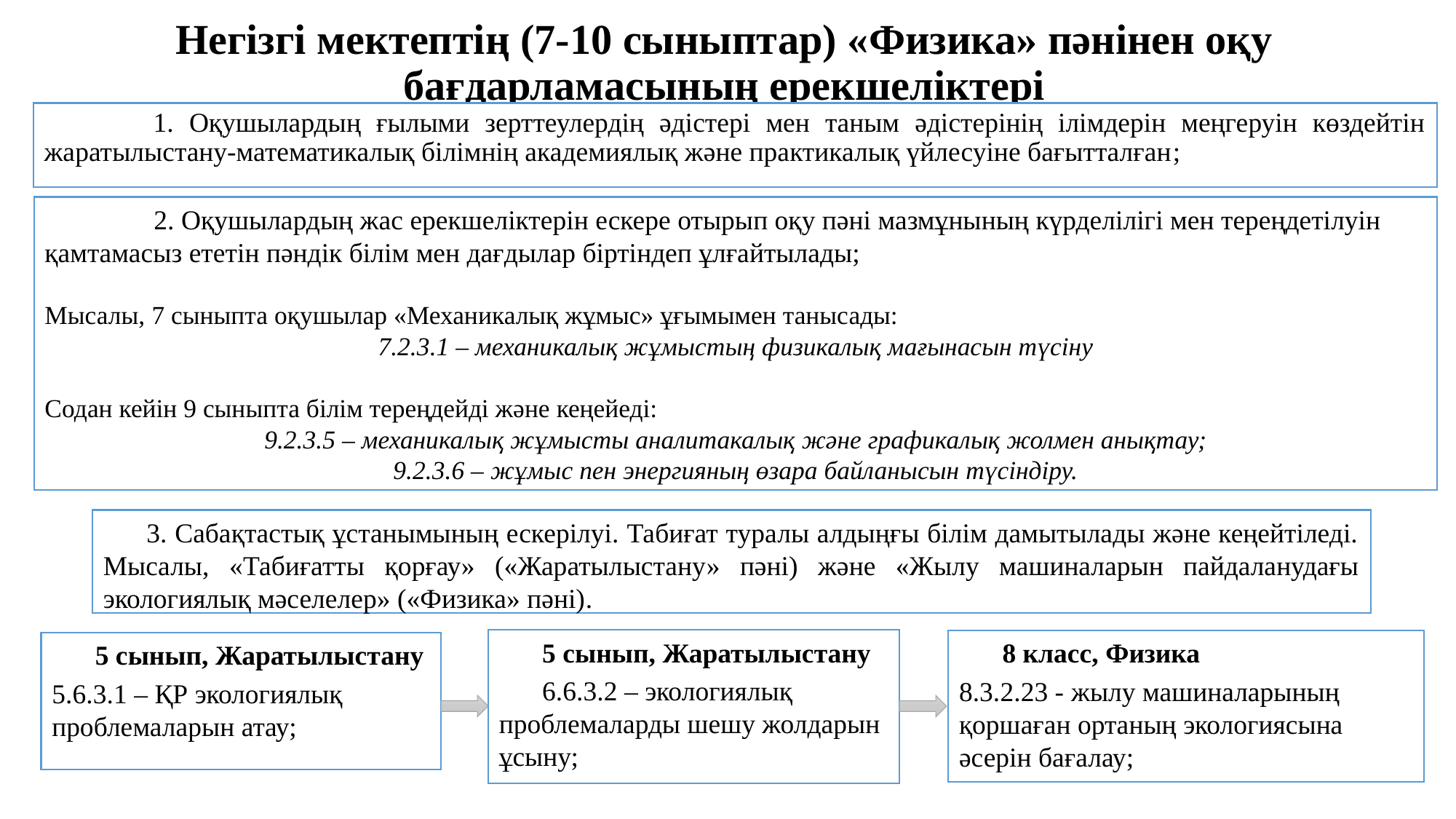

# Негізгі мектептің (7-10 сыныптар) «Физика» пәнінен оқу бағдарламасының ерекшеліктері
	1. Оқушылардың ғылыми зерттеулердің әдістері мен таным әдістерінің ілімдерін меңгеруін көздейтін жаратылыстану-математикалық білімнің академиялық және практикалық үйлесуіне бағытталған;

	2. Оқушылардың жас ерекшеліктерін ескере отырып оқу пәні мазмұнының күрделілігі мен тереңдетілуін қамтамасыз ететін пәндік білім мен дағдылар біртіндеп ұлғайтылады;

Мысалы, 7 сыныпта оқушылар «Механикалық жұмыс» ұғымымен танысады:
7.2.3.1 – механикалық жұмыстың физикалық мағынасын түсіну

Содан кейін 9 сыныпта білім тереңдейді және кеңейеді:
9.2.3.5 – механикалық жұмысты аналитакалық және графикалық жолмен анықтау;
9.2.3.6 – жұмыс пен энергияның өзара байланысын түсіндіру.
3. Сабақтастық ұстанымының ескерілуі. Табиғат туралы алдыңғы білім дамытылады және кеңейтіледі. Мысалы, «Табиғатты қорғау» («Жаратылыстану» пәні) және «Жылу машиналарын пайдаланудағы экологиялық мәселелер» («Физика» пәні).
5 сынып, Жаратылыстану
6.6.3.2 – экологиялық проблемаларды шешу жолдарын ұсыну;

8 класс, Физика
8.3.2.23 - жылу машиналарының қоршаған ортаның экологиясына әсерін бағалау;
5 сынып, Жаратылыстану
5.6.3.1 – ҚР экологиялық проблемаларын атау;